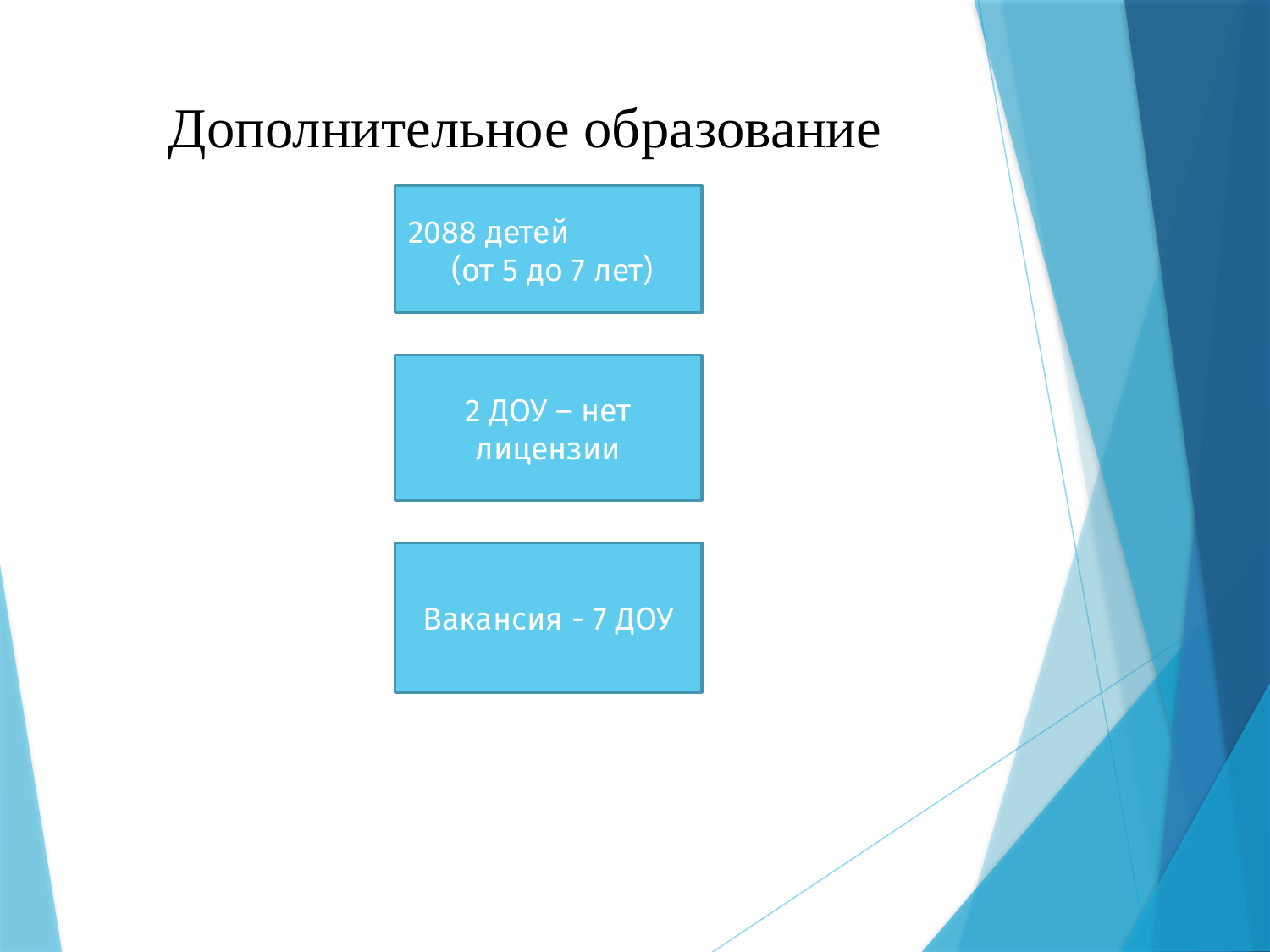

# Дополнительное образование
2088 детей                (от 5 до 7 лет)

2 ДОУ – нет лицензии
Вакансия - 7 ДОУ